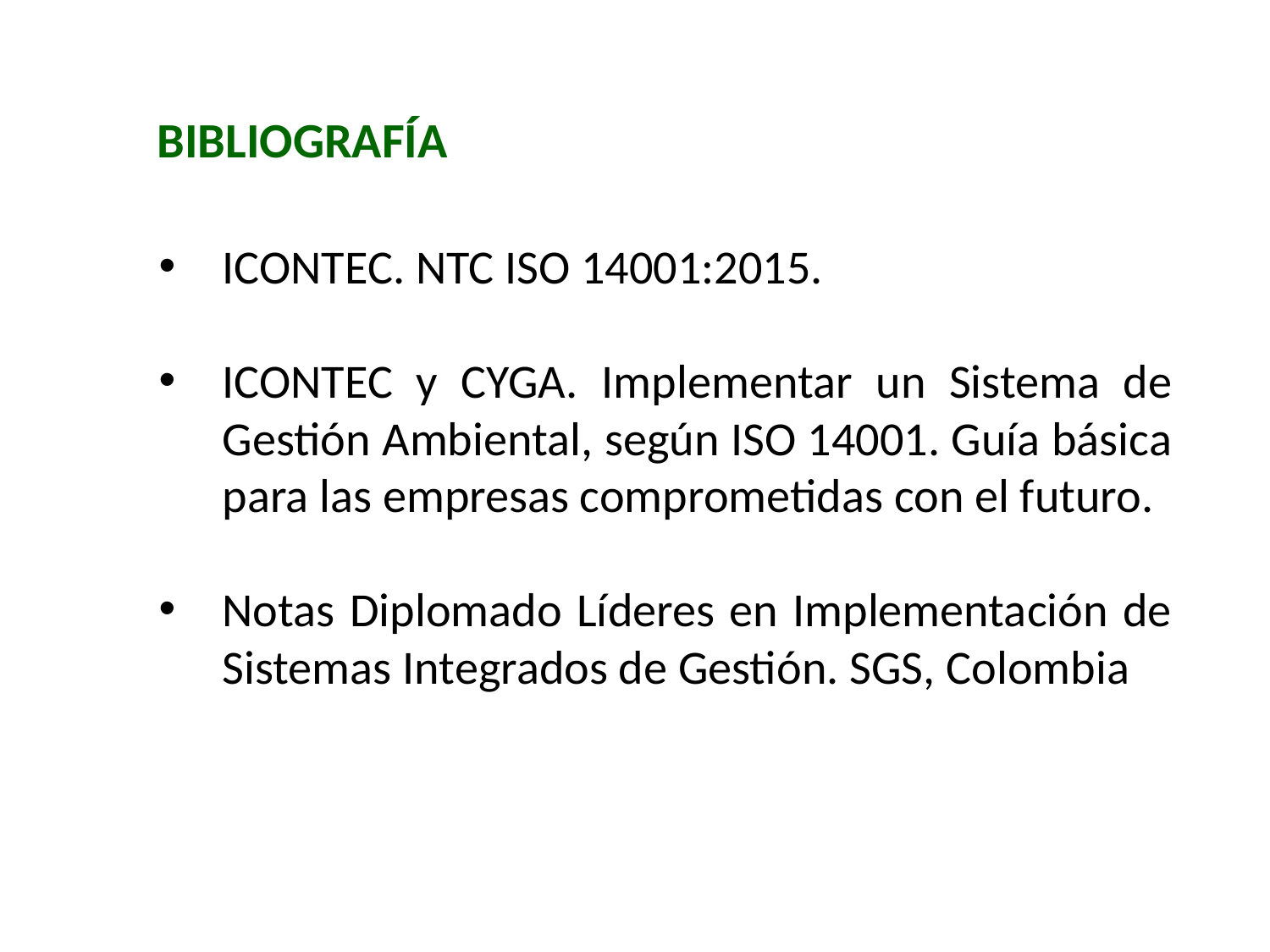

BIBLIOGRAFÍA
ICONTEC. NTC ISO 14001:2015.

ICONTEC y CYGA. Implementar un Sistema de Gestión Ambiental, según ISO 14001. Guía básica para las empresas comprometidas con el futuro.

Notas Diplomado Líderes en Implementación de Sistemas Integrados de Gestión. SGS, Colombia